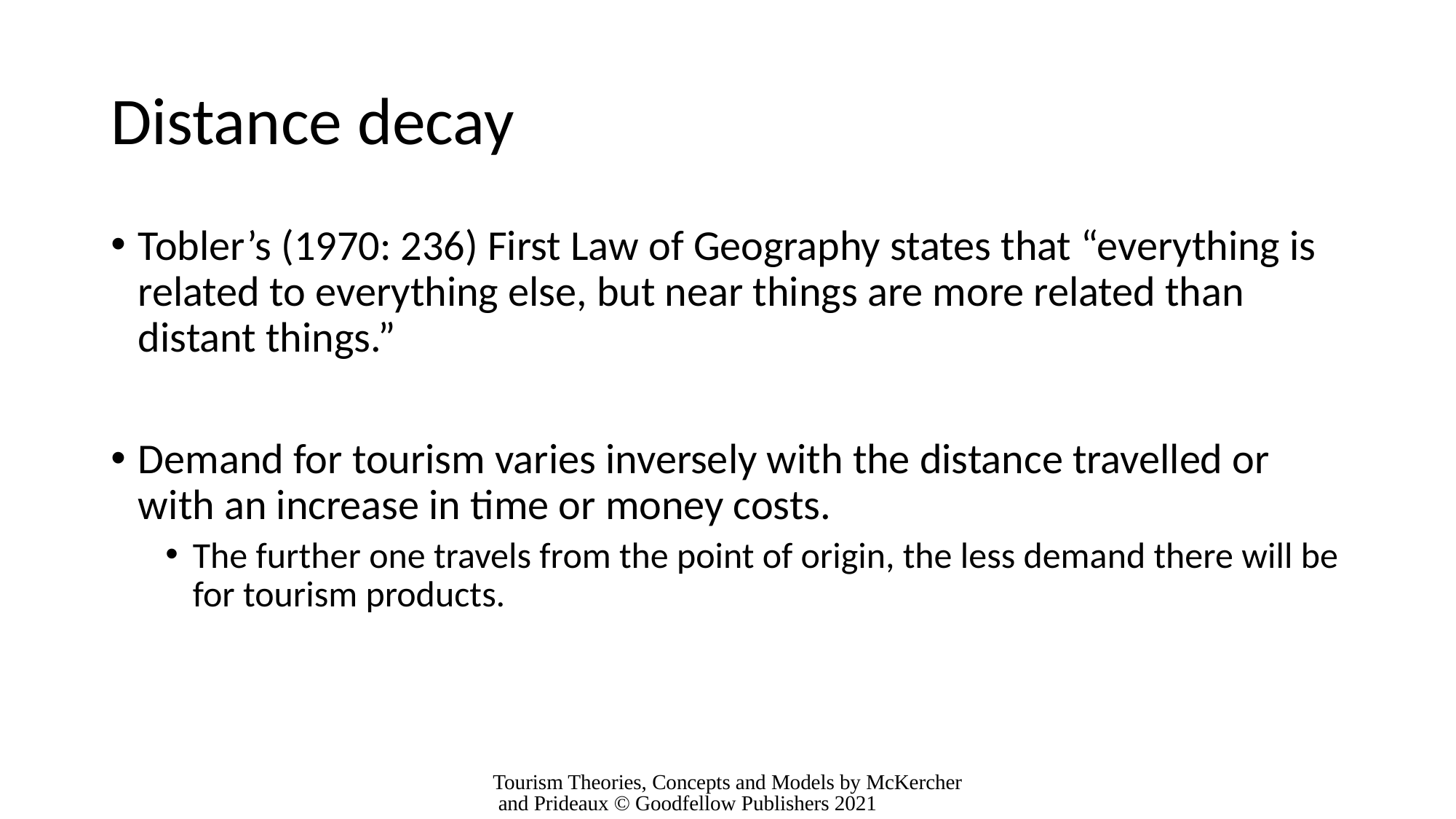

# Distance decay
Tobler’s (1970: 236) First Law of Geography states that “everything is related to everything else, but near things are more related than distant things.”

Demand for tourism varies inversely with the distance travelled or with an increase in time or money costs.
The further one travels from the point of origin, the less demand there will be for tourism products.
Tourism Theories, Concepts and Models by McKercher and Prideaux © Goodfellow Publishers 2021